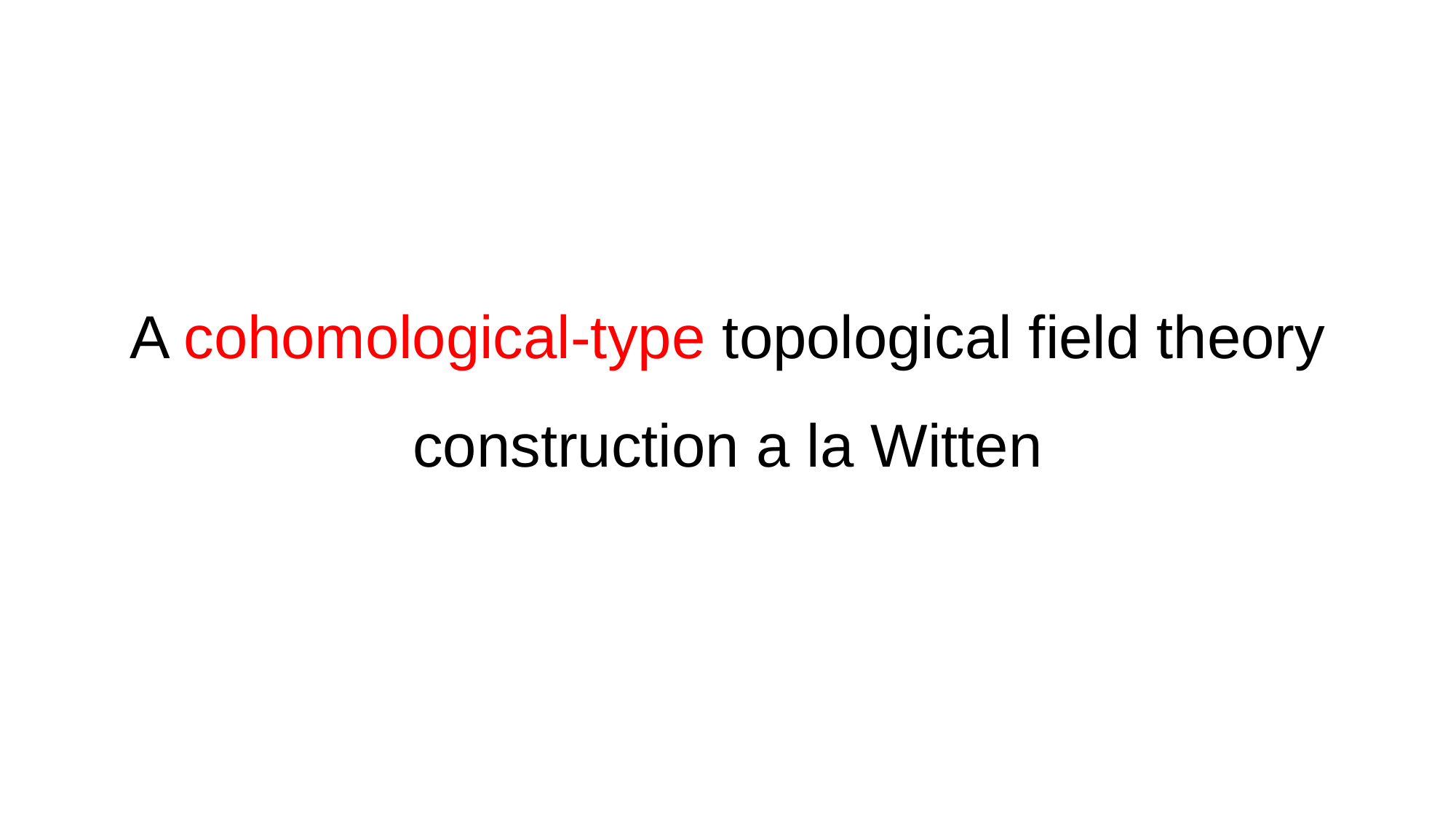

# A cohomological-type topological field theory construction a la Witten